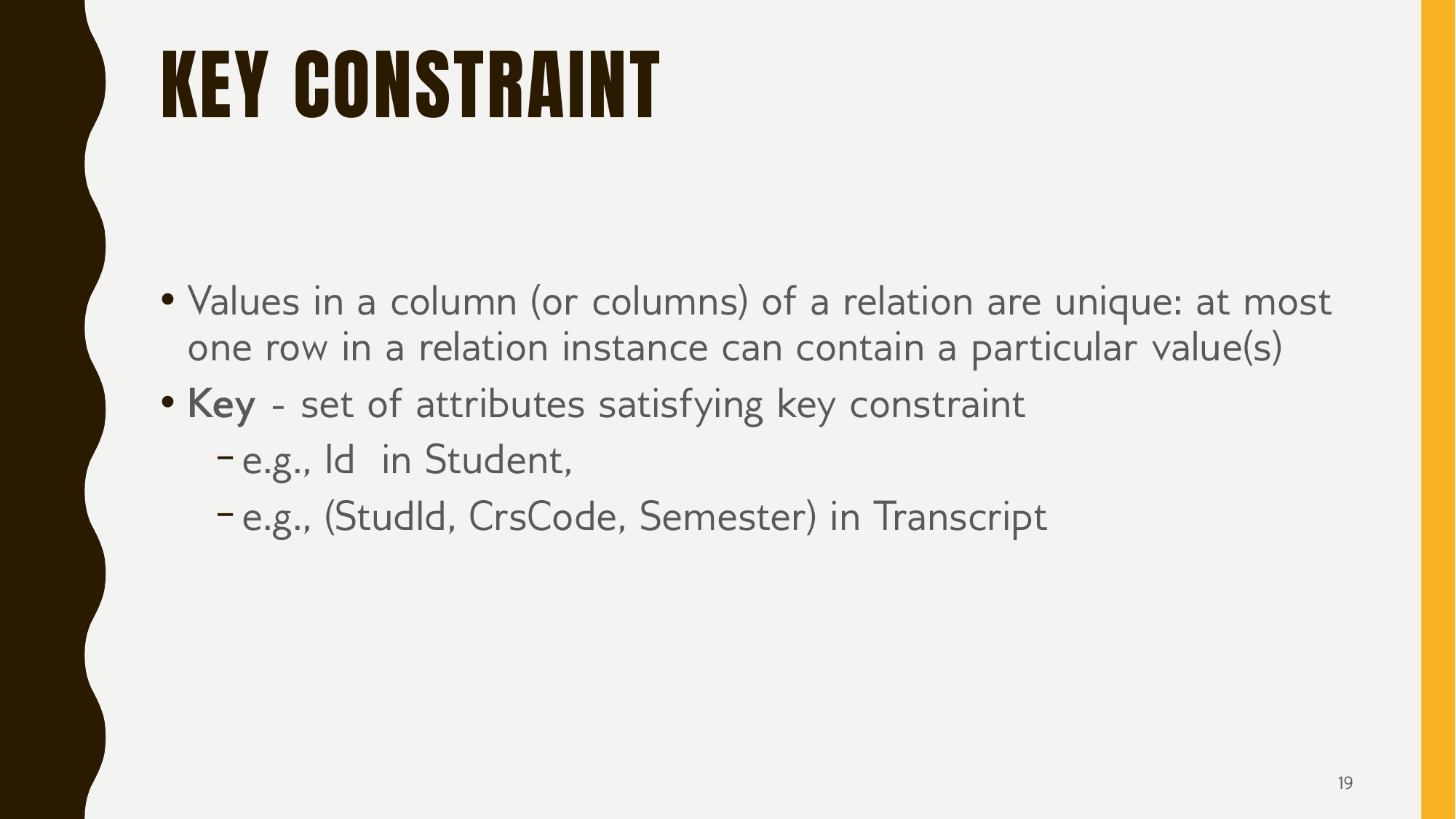

# Key Constraint
Values in a column (or columns) of a relation are unique: at most one row in a relation instance can contain a particular value(s)
Key - set of attributes satisfying key constraint
e.g., Id  in Student,
e.g., (StudId, CrsCode, Semester) in Transcript

19